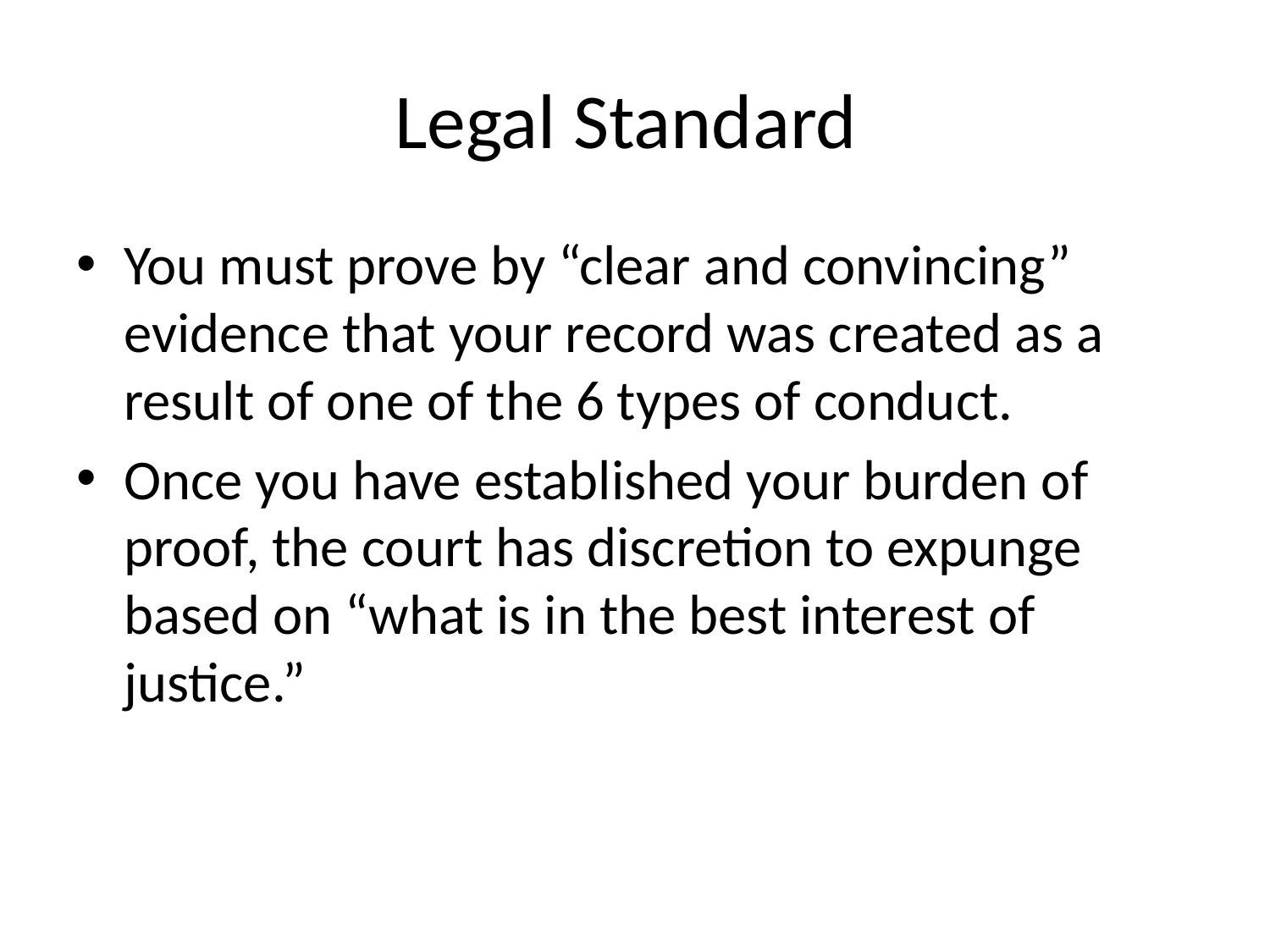

# Legal Standard
You must prove by “clear and convincing” evidence that your record was created as a result of one of the 6 types of conduct.
Once you have established your burden of proof, the court has discretion to expunge based on “what is in the best interest of justice.”